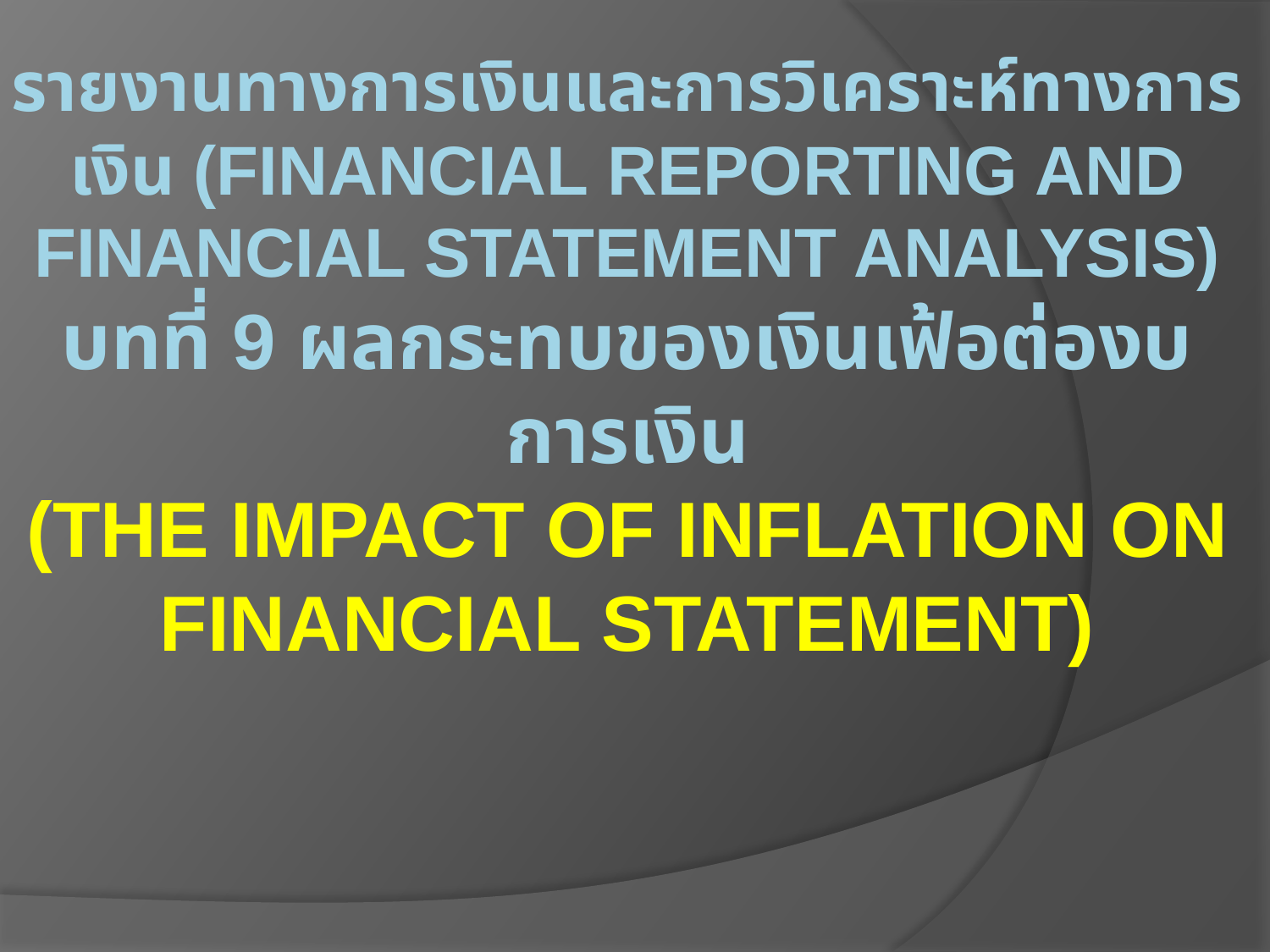

# รายงานทางการเงินและการวิเคราะห์ทางการเงิน (Financial Reporting and Financial Statement Analysis) บทที่ 9 ผลกระทบของเงินเฟ้อต่องบการเงิน (The Impact of Inflation on financial statement)